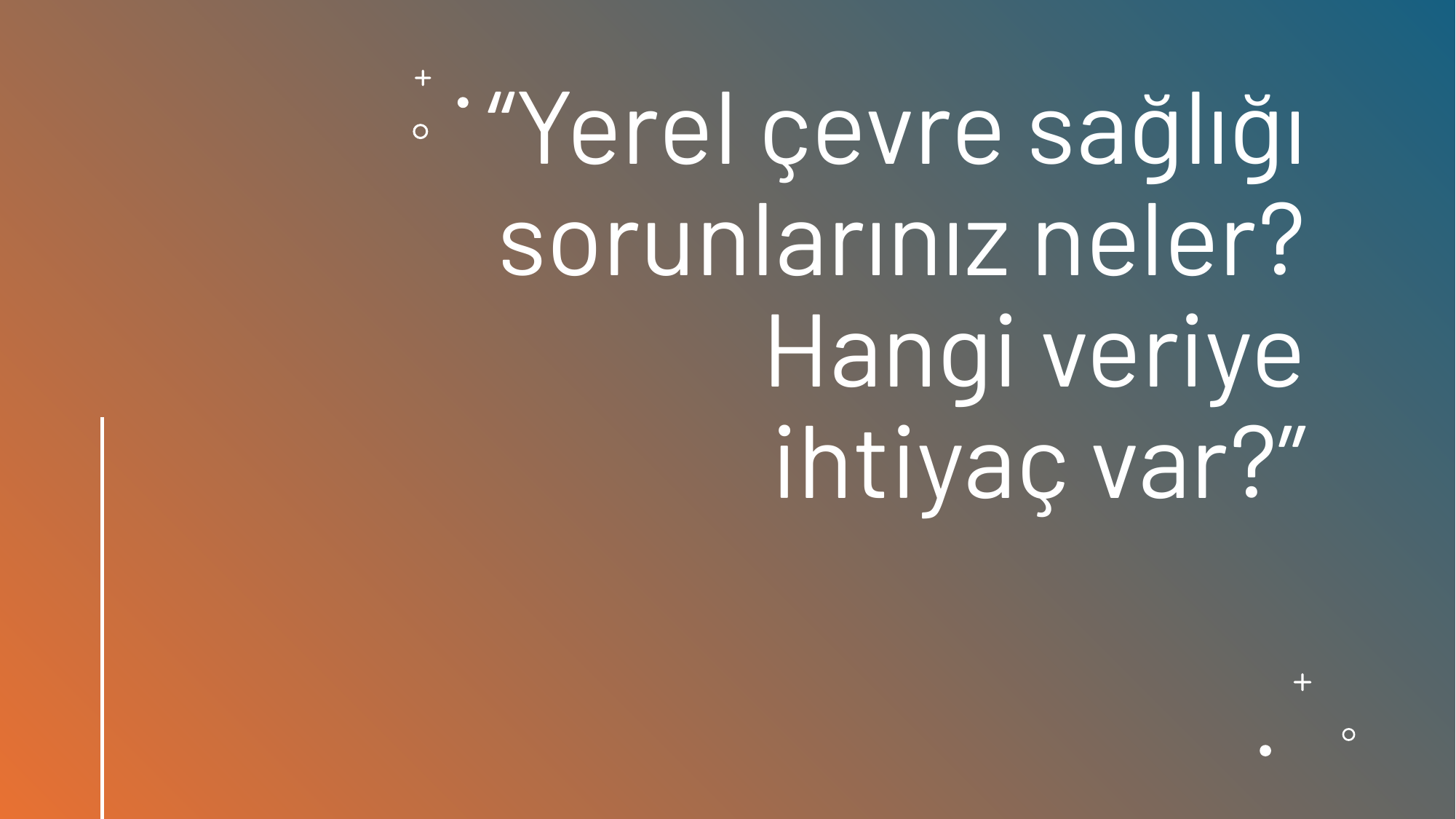

# “Yerel çevre sağlığı sorunlarınız neler? Hangi veriye ihtiyaç var?”